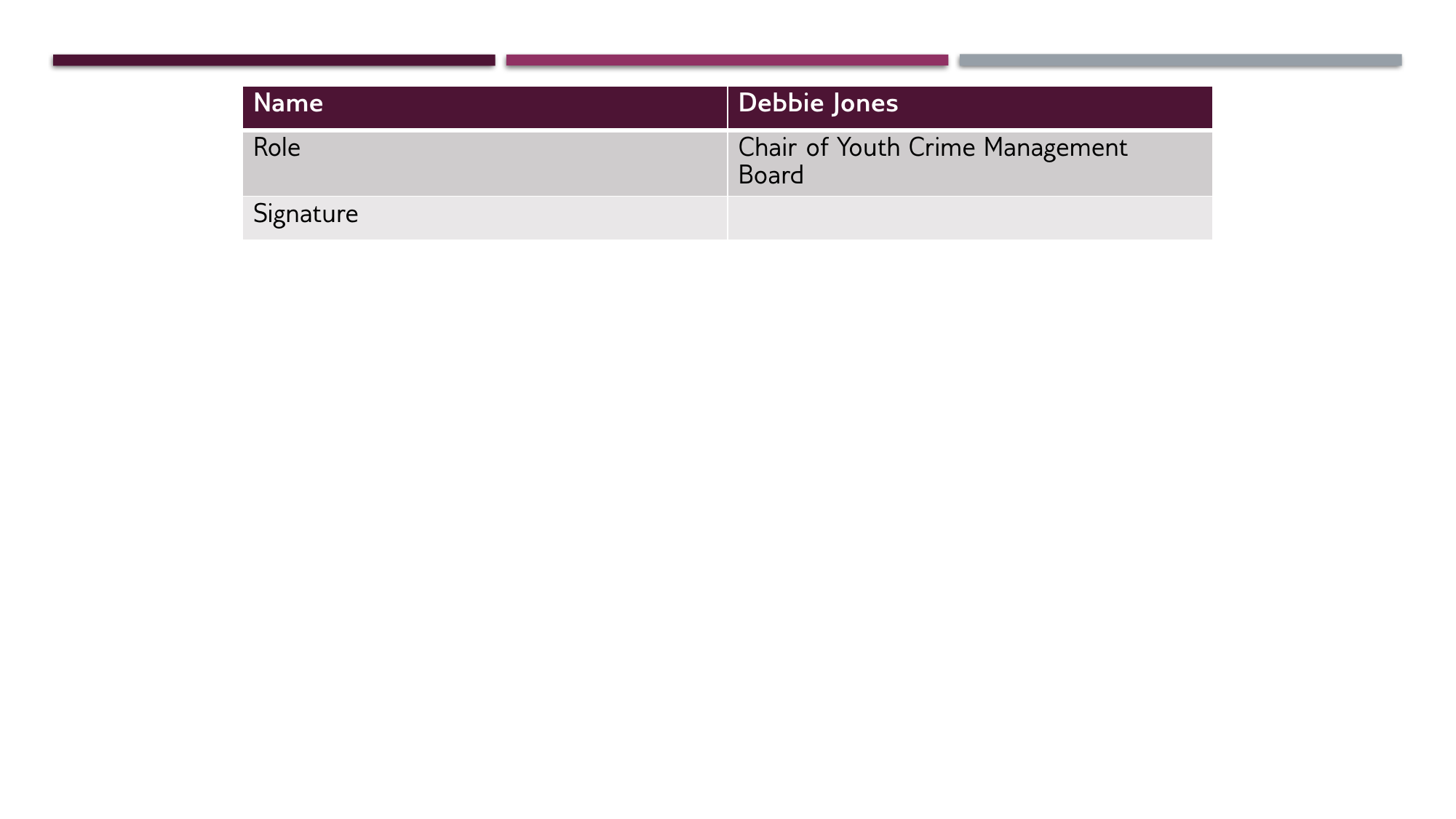

| Name | Debbie Jones |
| --- | --- |
| Role | Chair of Youth Crime Management Board |
| Signature |  |